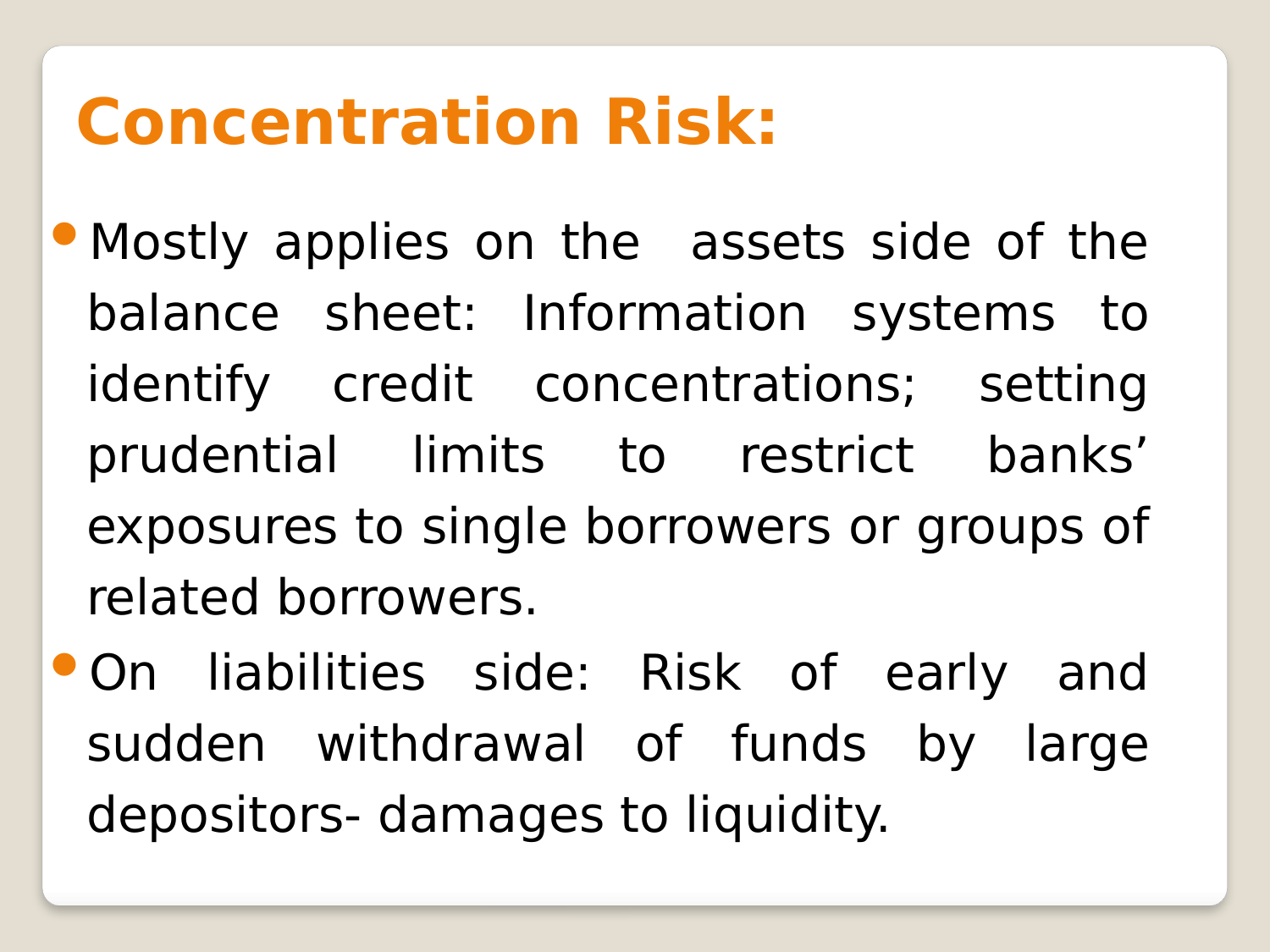

Concentration Risk:

Mostly applies on the  assets side of the balance sheet: Information systems to identify credit concentrations; setting prudential limits to restrict banks’ exposures to single borrowers or groups of related borrowers.
On liabilities side: Risk of early and sudden withdrawal of funds by large depositors- damages to liquidity.